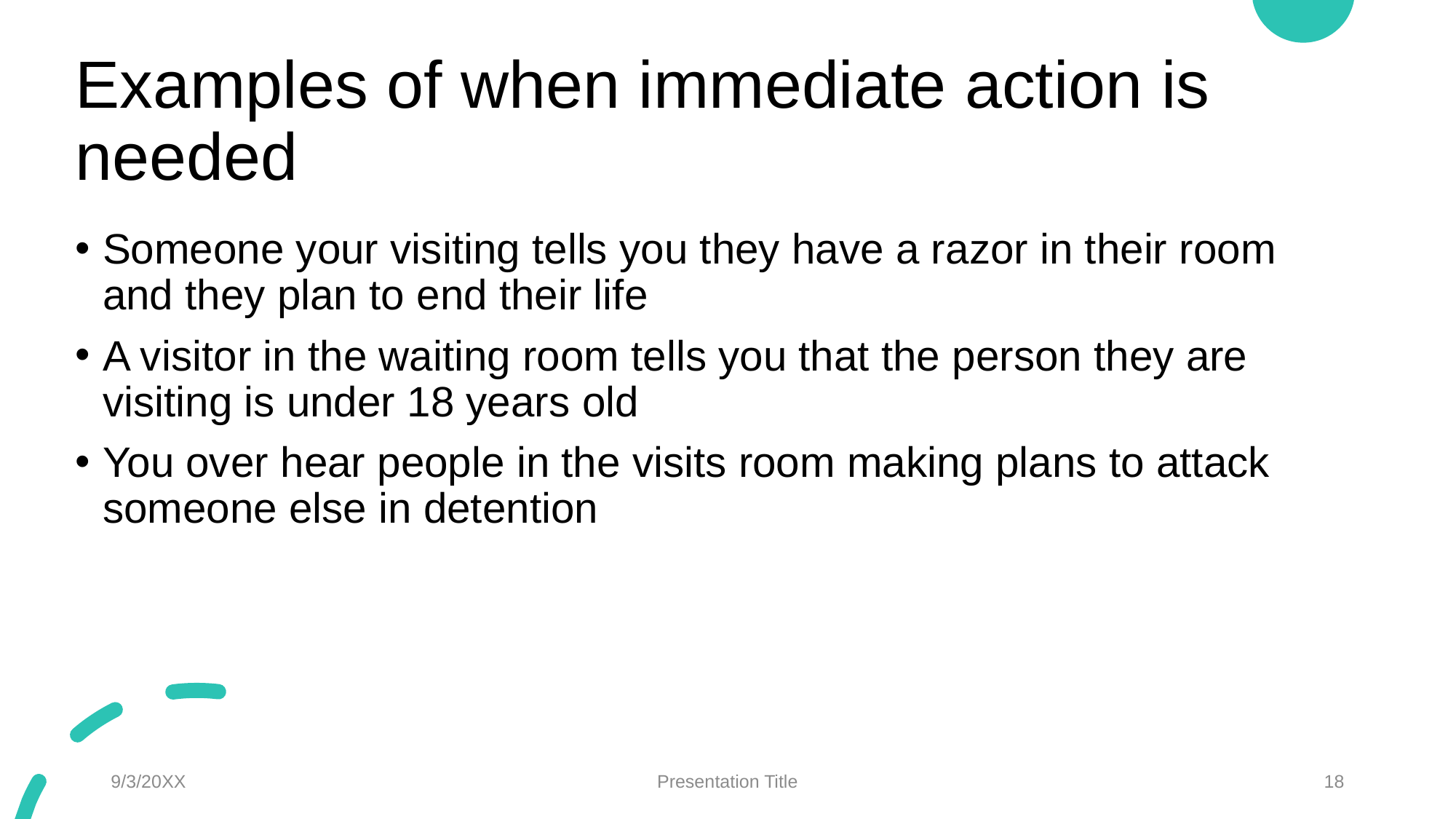

# Examples of when immediate action is needed
Someone your visiting tells you they have a razor in their room and they plan to end their life
A visitor in the waiting room tells you that the person they are visiting is under 18 years old
You over hear people in the visits room making plans to attack someone else in detention

9/3/20XX
Presentation Title
18